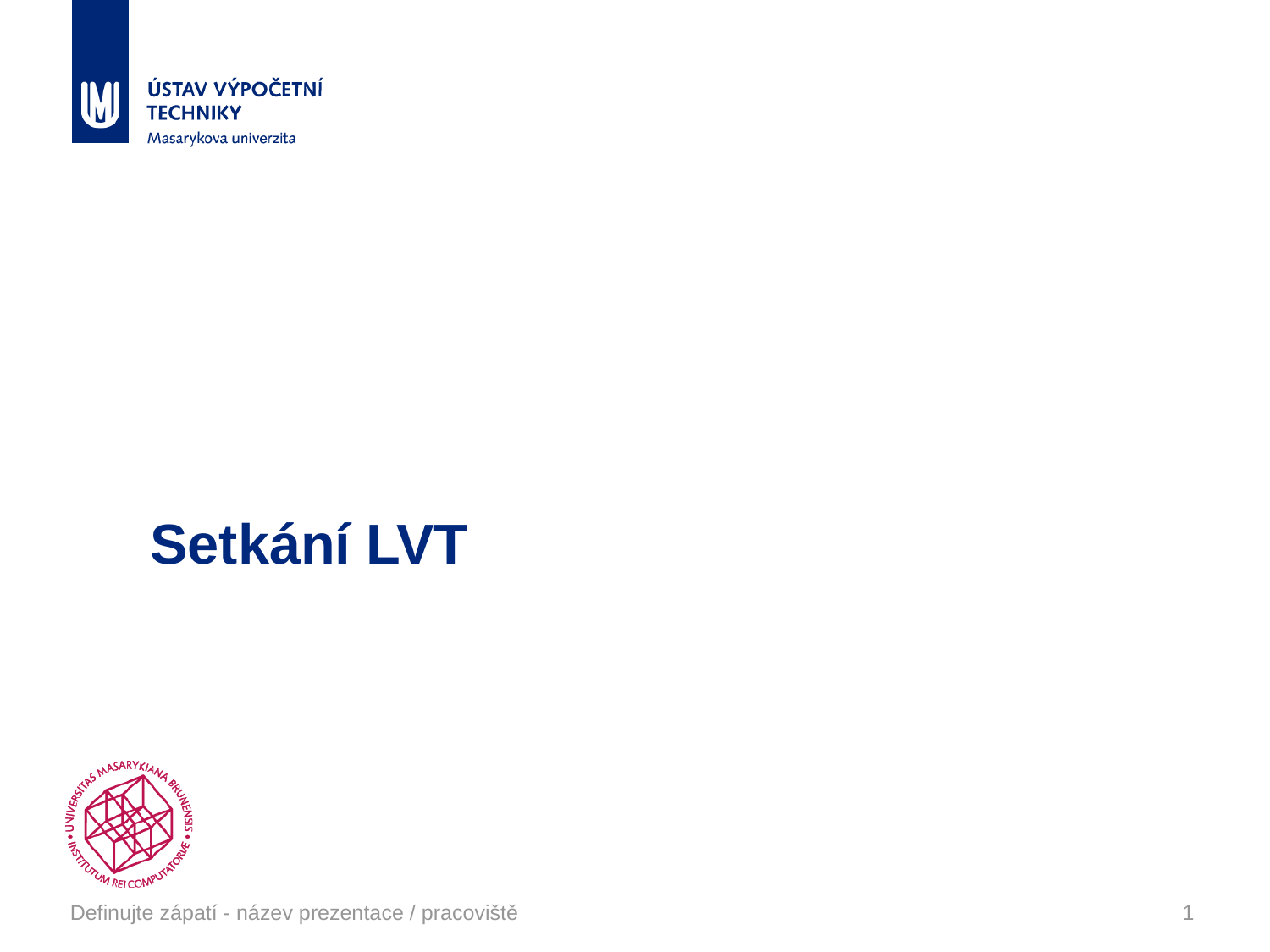

# Setkání LVT
Definujte zápatí - název prezentace / pracoviště
1